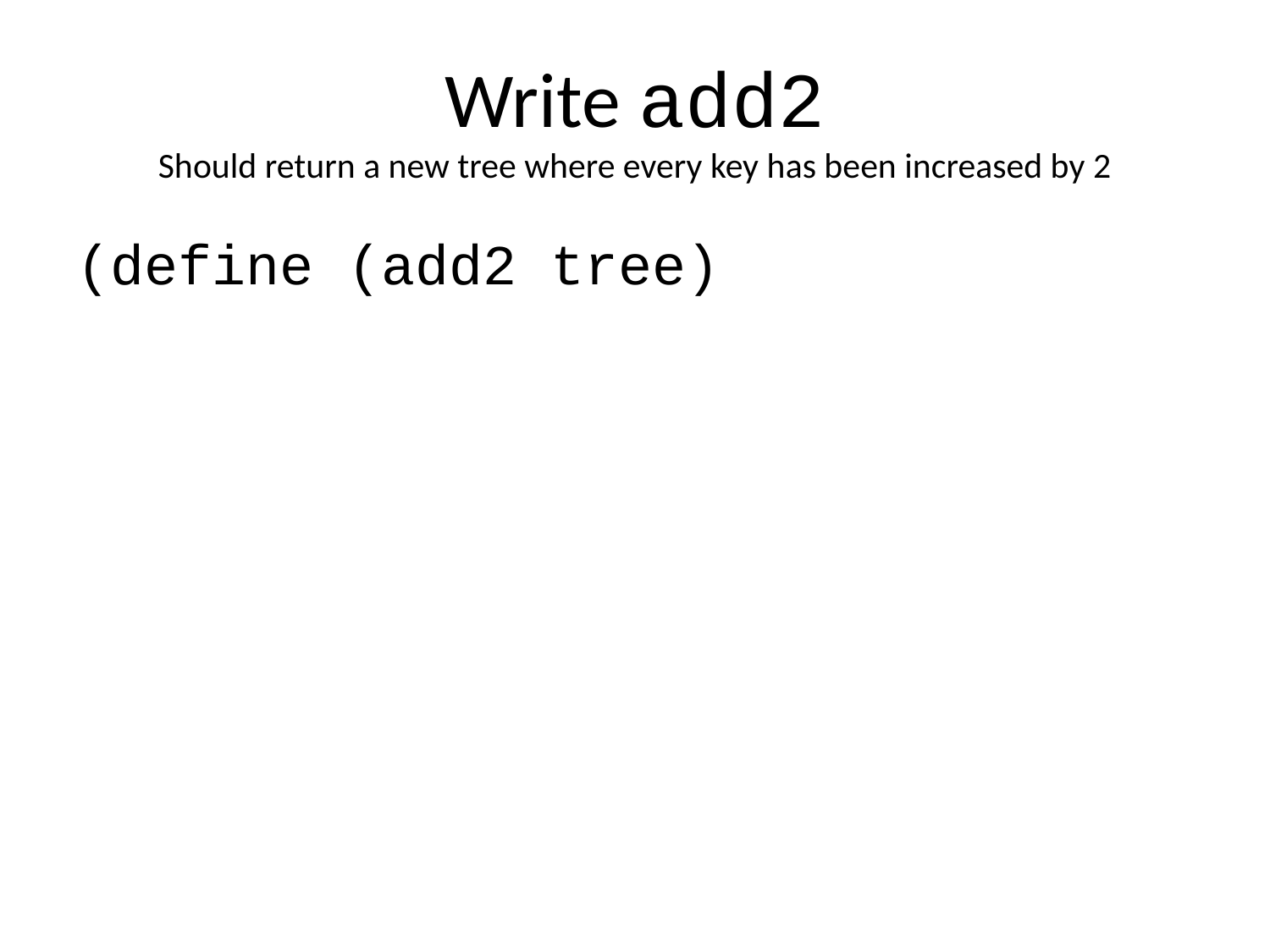

# Write add2 Should return a new tree where every key has been increased by 2
(define (add2 tree)